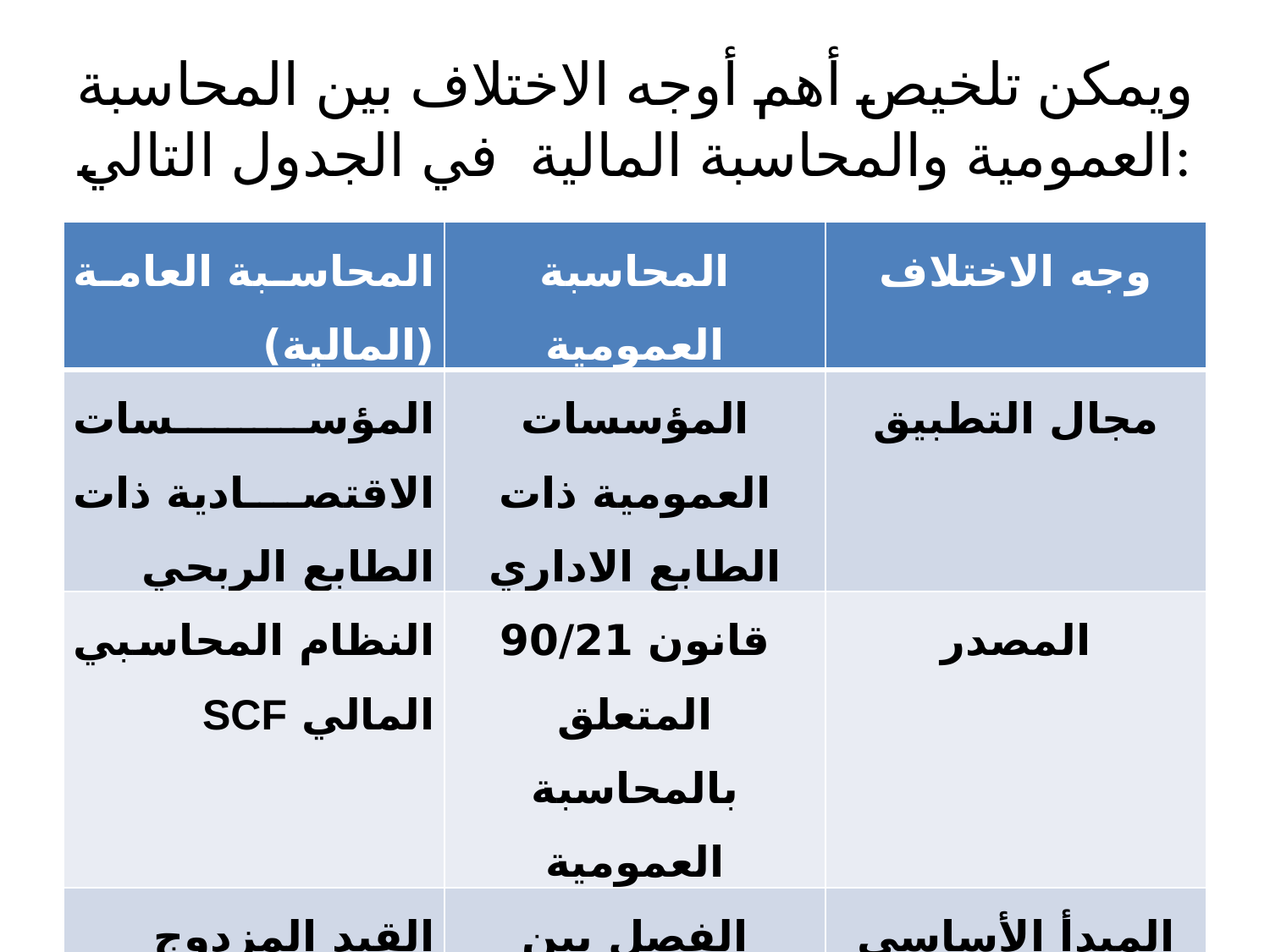

# ويمكن تلخيص أهم أوجه الاختلاف بين المحاسبة العمومية والمحاسبة المالية  في الجدول التالي:
| المحاسبة العامة (المالية) | المحاسبة العمومية | وجه الاختلاف |
| --- | --- | --- |
| المؤسسات الاقتصادية ذات الطابع الربحي | المؤسسات العمومية ذات الطابع الاداري | مجال التطبيق |
| النظام المحاسبي المالي SCF | قانون 90/21 المتعلق بالمحاسبة العمومية | المصدر |
| القيد المزدوج | الفصل بين وظيفتي الآمر بالصرف والمحاسب العمومي | المبدأ الأساسي |
| معرفة النتائج المتعلقة بالعمليات المالية | المحافظة على صحة تنفيذ العمليات المالية | الأهمية |